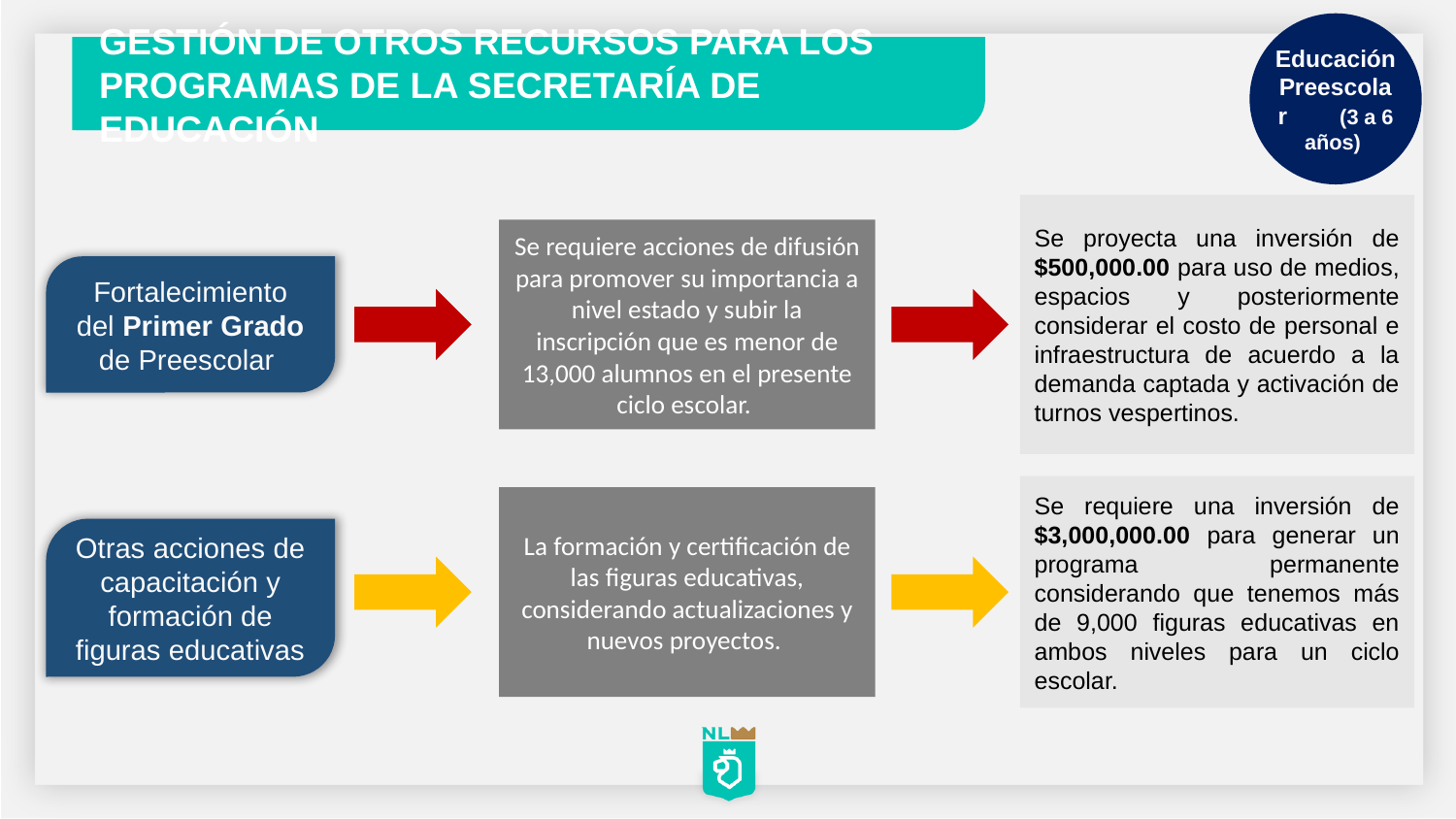

Educación Preescolar        (3 a 6 años)

GESTIÓN DE OTROS RECURSOS PARA LOS
PROGRAMAS DE LA SECRETARÍA DE EDUCACIÓN
Se proyecta una inversión de $500,000.00 para uso de medios, espacios y posteriormente considerar el costo de personal e infraestructura de acuerdo a la demanda captada y activación de turnos vespertinos.
Se requiere acciones de difusión para promover su importancia a nivel estado y subir la inscripción que es menor de 13,000 alumnos en el presente ciclo escolar.
Fortalecimiento del Primer Grado de Preescolar

Se requiere una inversión de $3,000,000.00 para generar un programa permanente considerando que tenemos más de 9,000 figuras educativas en ambos niveles para un ciclo escolar.
La formación y certificación de las figuras educativas, considerando actualizaciones y nuevos proyectos.
Otras acciones de capacitación y formación de figuras educativas